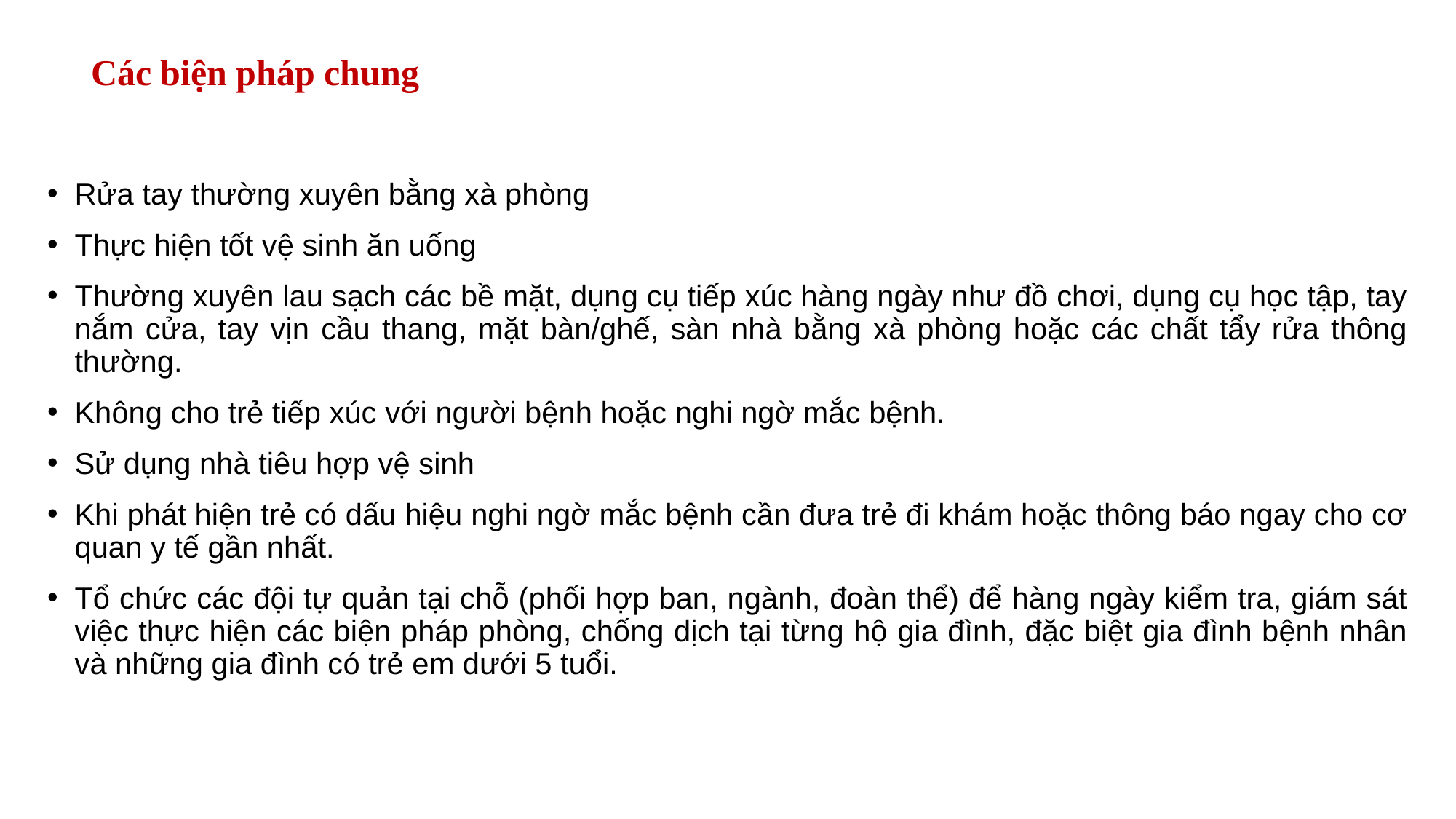

Các biện pháp chung
Rửa tay thường xuyên bằng xà phòng
Thực hiện tốt vệ sinh ăn uống
Thường xuyên lau sạch các bề mặt, dụng cụ tiếp xúc hàng ngày như đồ chơi, dụng cụ học tập, tay nắm cửa, tay vịn cầu thang, mặt bàn/ghế, sàn nhà bằng xà phòng hoặc các chất tẩy rửa thông thường.
Không cho trẻ tiếp xúc với người bệnh hoặc nghi ngờ mắc bệnh.
Sử dụng nhà tiêu hợp vệ sinh
Khi phát hiện trẻ có dấu hiệu nghi ngờ mắc bệnh cần đưa trẻ đi khám hoặc thông báo ngay cho cơ quan y tế gần nhất.
Tổ chức các đội tự quản tại chỗ (phối hợp ban, ngành, đoàn thể) để hàng ngày kiểm tra, giám sát việc thực hiện các biện pháp phòng, chống dịch tại từng hộ gia đình, đặc biệt gia đình bệnh nhân và những gia đình có trẻ em dưới 5 tuổi.